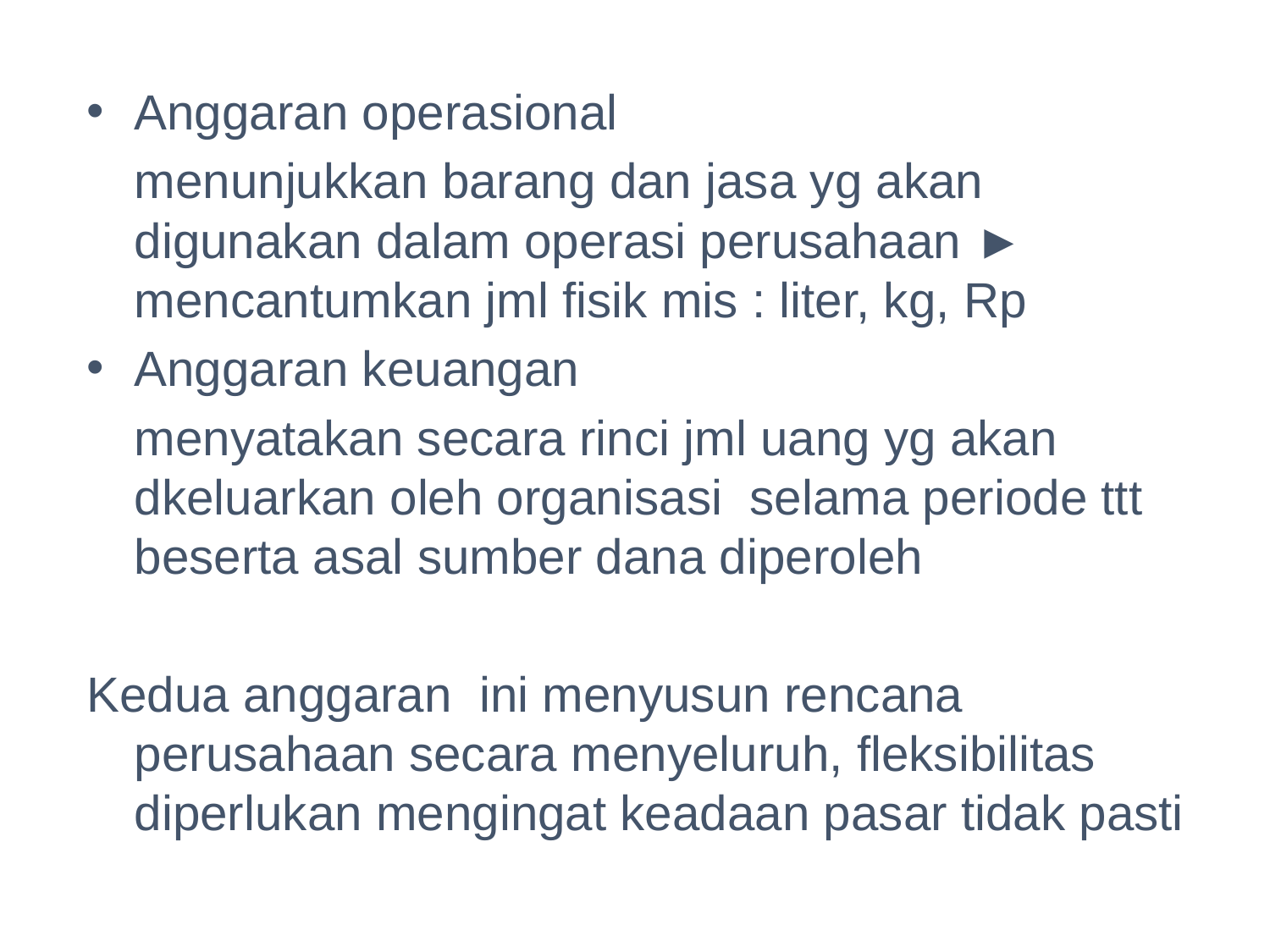

Anggaran operasional
	menunjukkan barang dan jasa yg akan digunakan dalam operasi perusahaan ► mencantumkan jml fisik mis : liter, kg, Rp
Anggaran keuangan
	menyatakan secara rinci jml uang yg akan dkeluarkan oleh organisasi  selama periode ttt beserta asal sumber dana diperoleh

Kedua anggaran  ini menyusun rencana perusahaan secara menyeluruh, fleksibilitas  diperlukan mengingat keadaan pasar tidak pasti